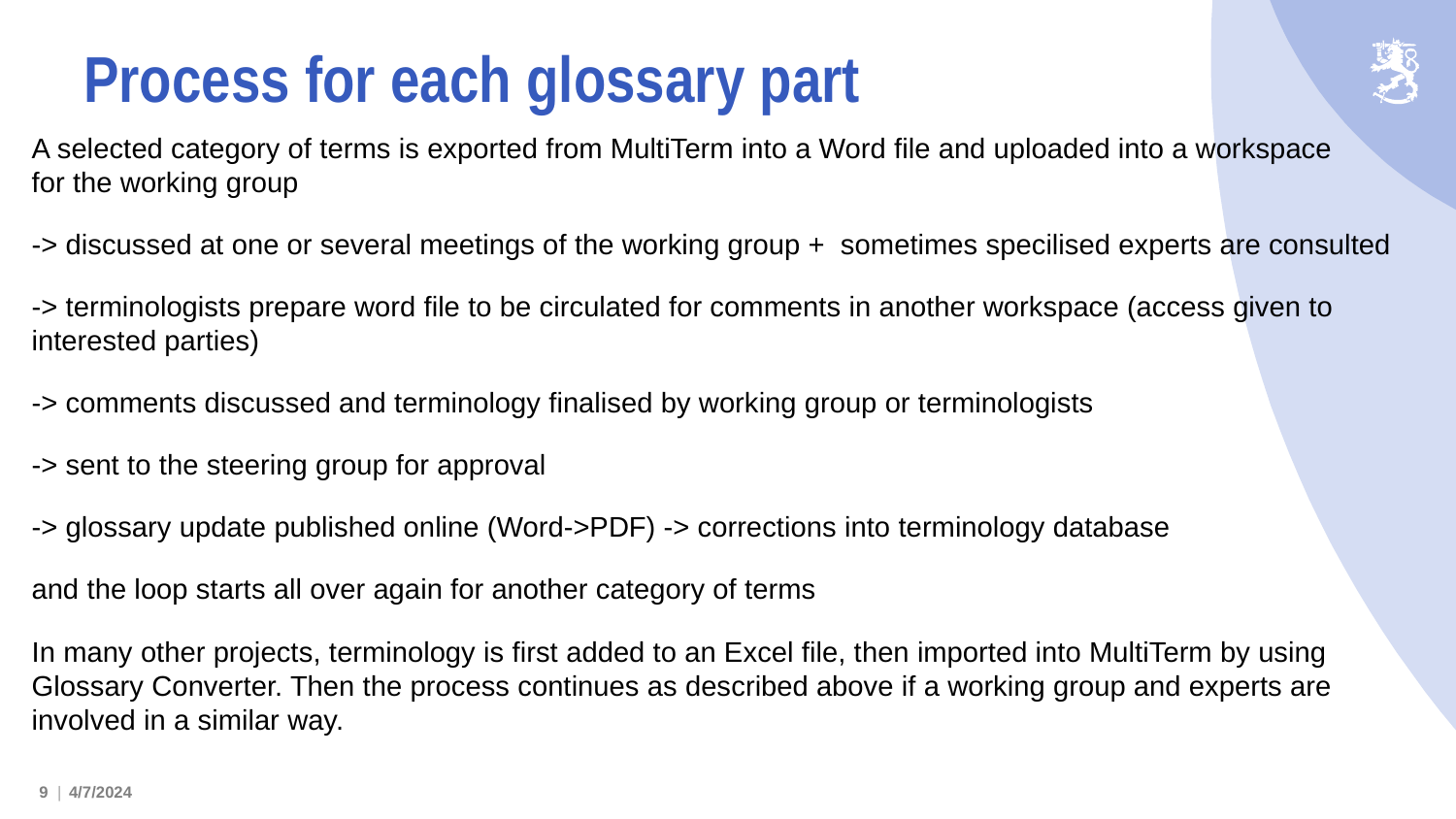

# Process for each glossary part
A selected category of terms is exported from MultiTerm into a Word file and uploaded into a workspace
for the working group
-> discussed at one or several meetings of the working group +  sometimes specilised experts are consulted
-> terminologists prepare word file to be circulated for comments in another workspace (access given to interested parties)
-> comments discussed and terminology finalised by working group or terminologists
-> sent to the steering group for approval
-> glossary update published online (Word->PDF) -> corrections into terminology database
and the loop starts all over again for another category of terms
In many other projects, terminology is first added to an Excel file, then imported into MultiTerm by using Glossary Converter. Then the process continues as described above if a working group and experts are involved in a similar way.
9  |
4/7/2024